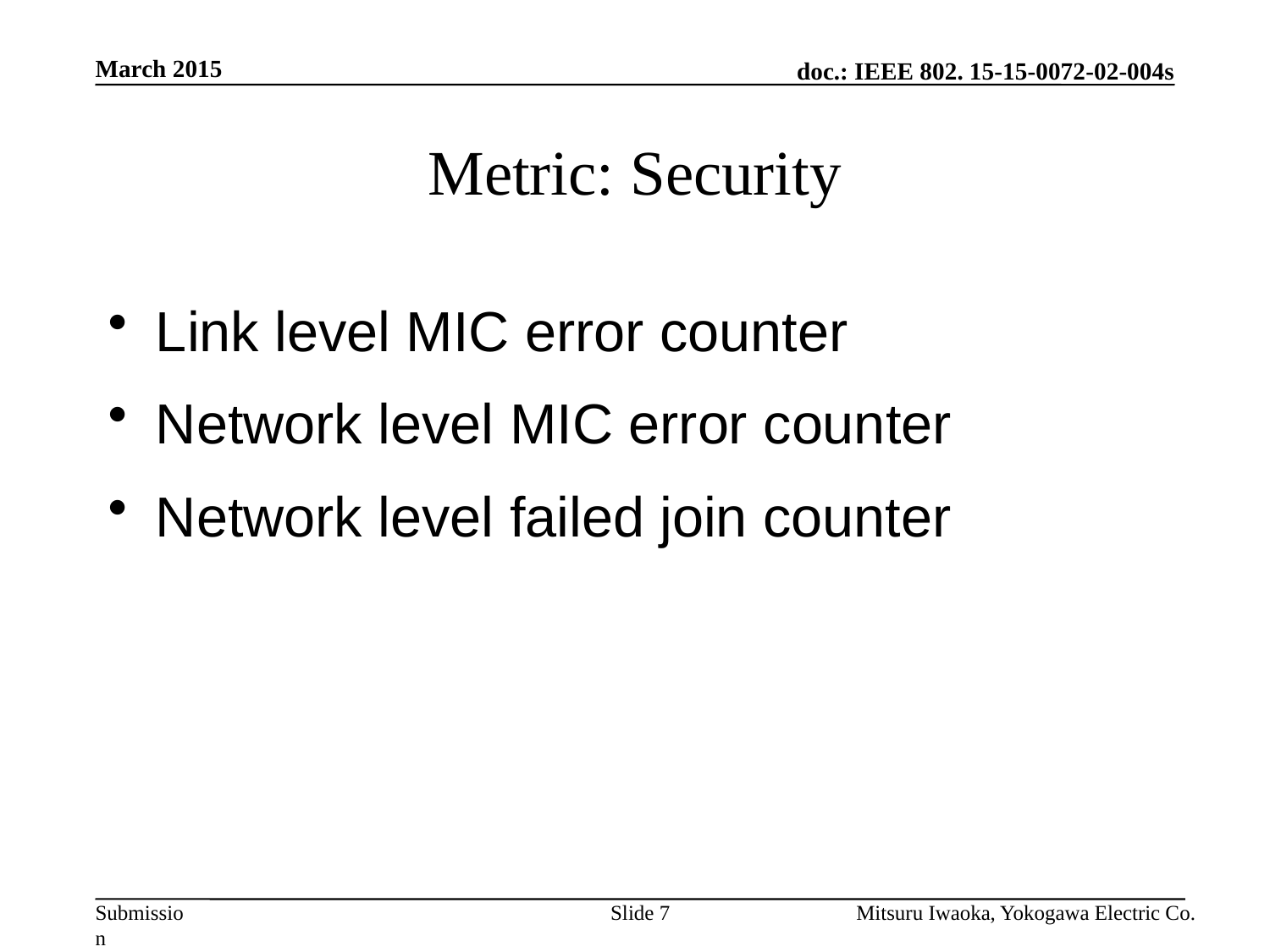

March 2015
# Metric: Security
Link level MIC error counter
Network level MIC error counter
Network level failed join counter
Slide 7
Mitsuru Iwaoka, Yokogawa Electric Co.